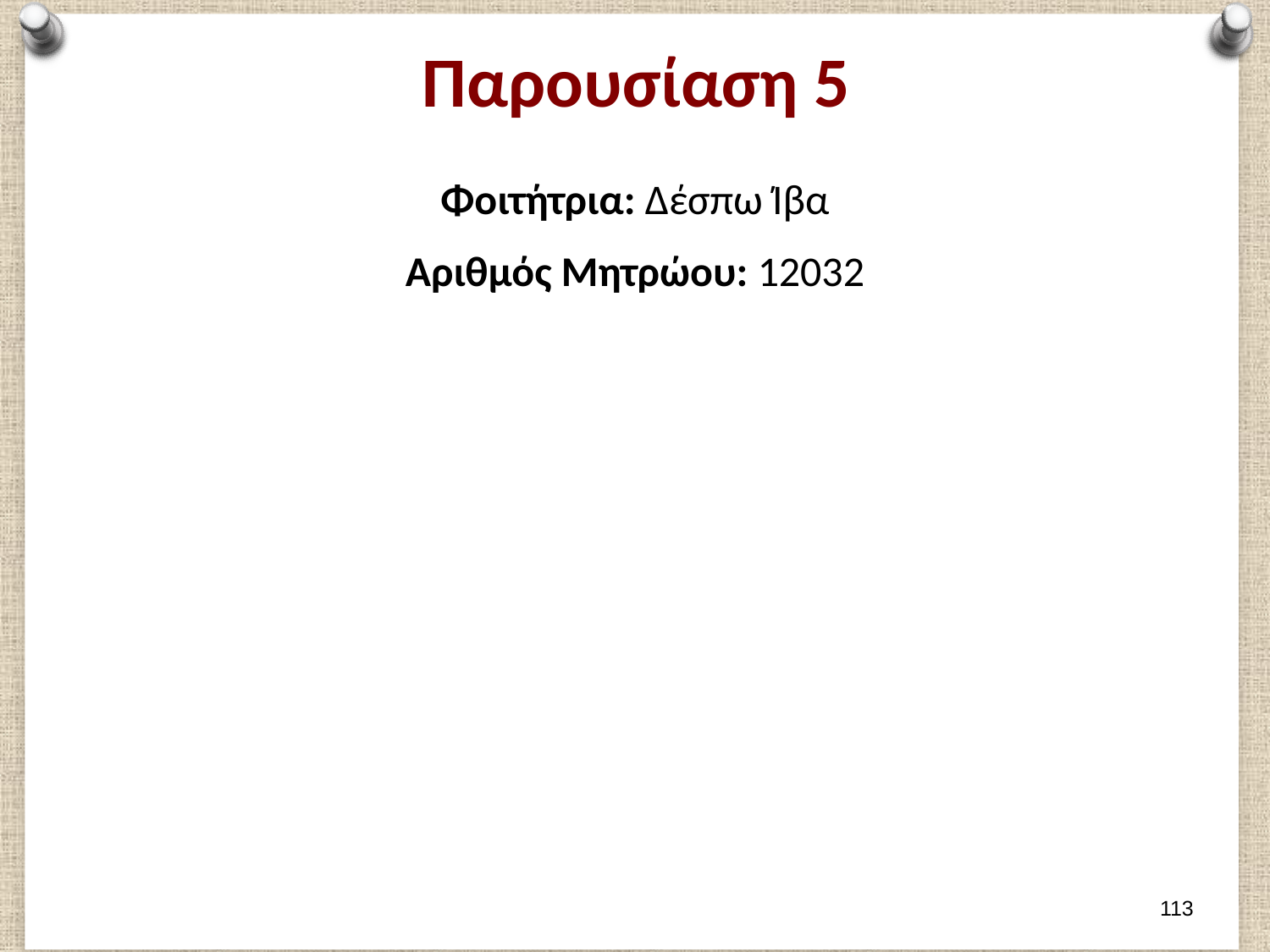

# Παρουσίαση 5
Φοιτήτρια: Δέσπω Ίβα
Αριθμός Μητρώου: 12032
113